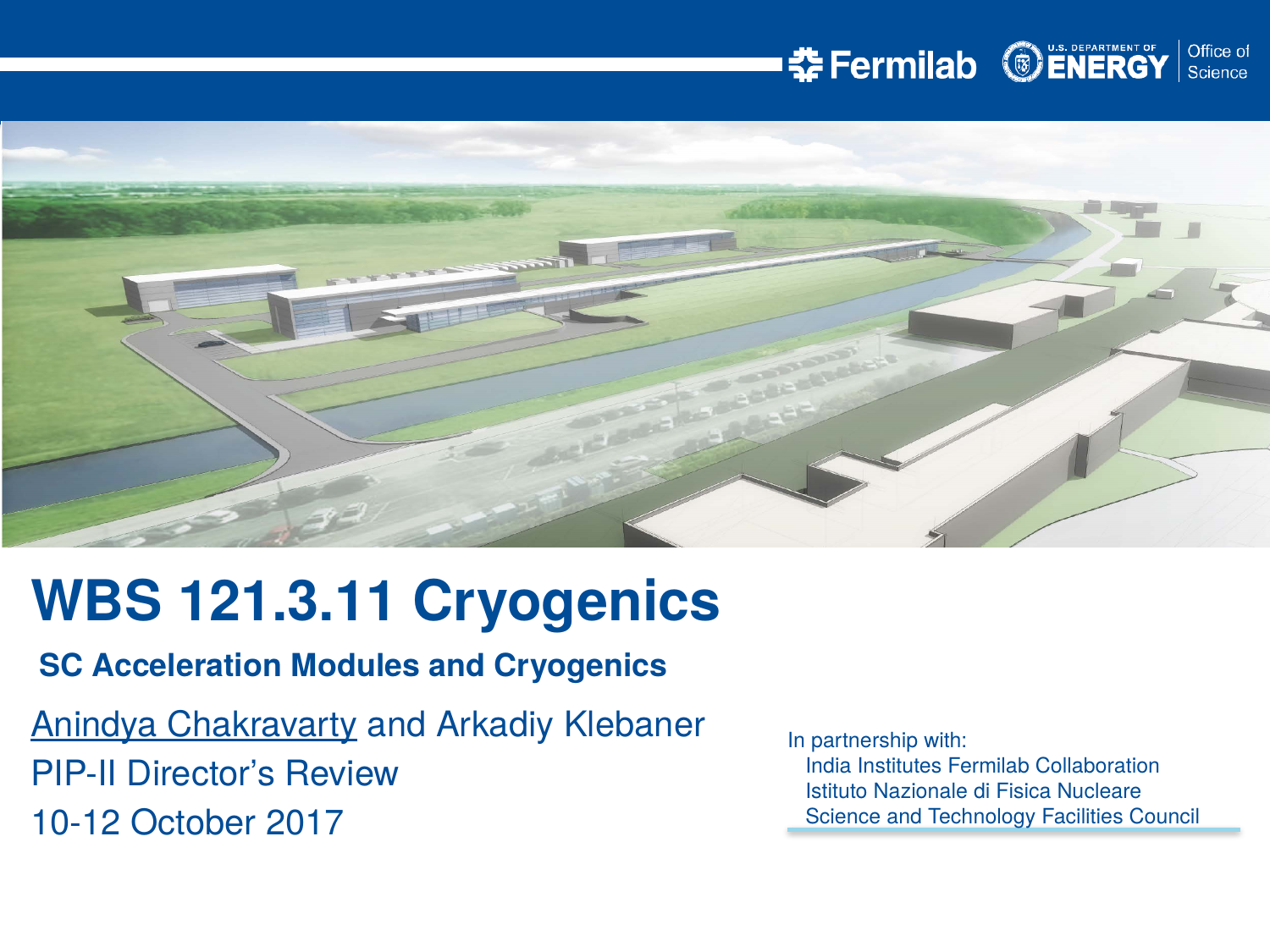

WBS 121.3.11 Cryogenics
 SC Acceleration Modules and Cryogenics
Anindya Chakravarty and Arkadiy Klebaner
PIP-II Director’s Review
10-12 October 2017